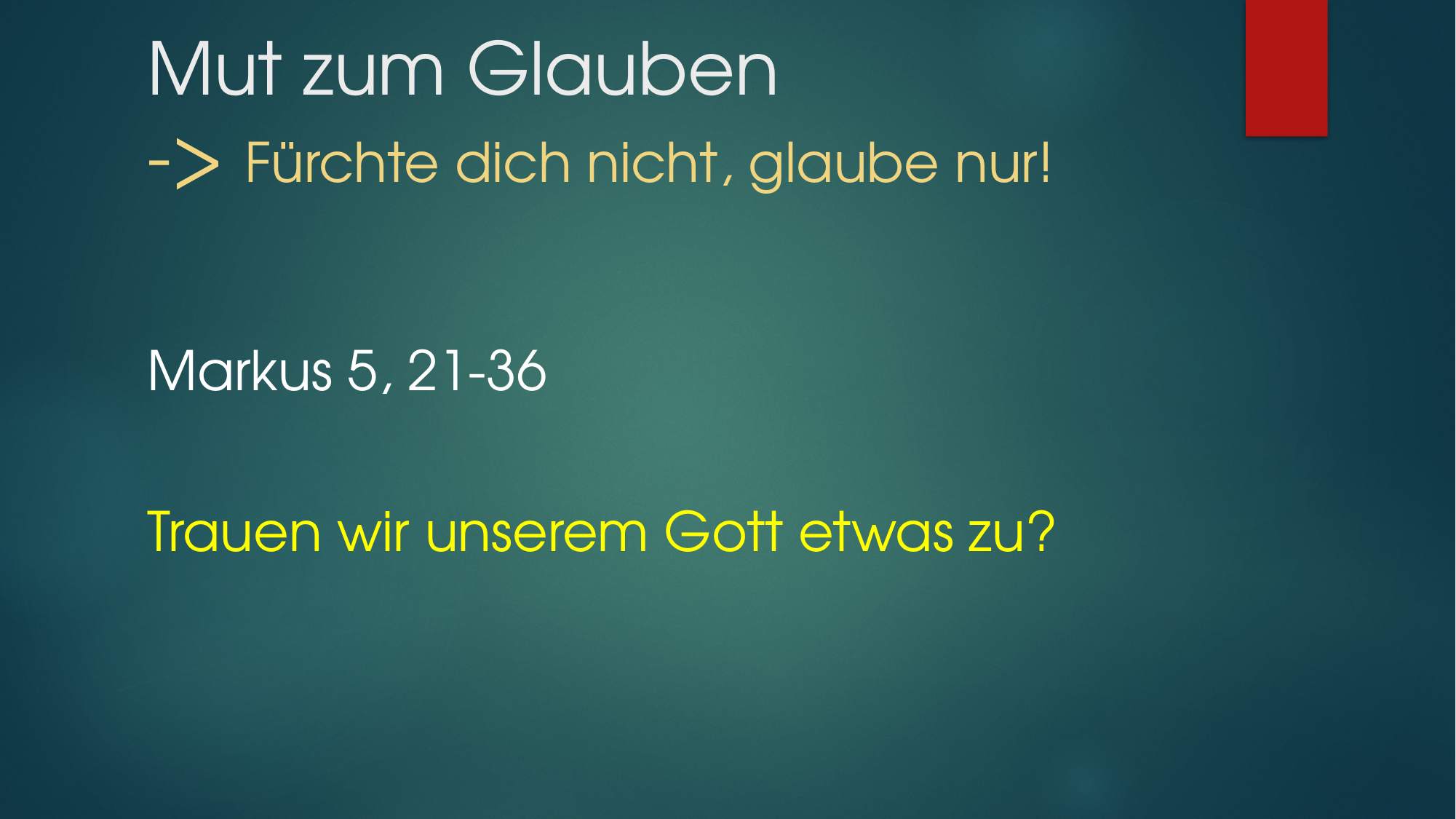

# Mut zum Glauben -> Fürchte dich nicht, glaube nur!
Markus 5, 21-36

Trauen wir unserem Gott etwas zu?